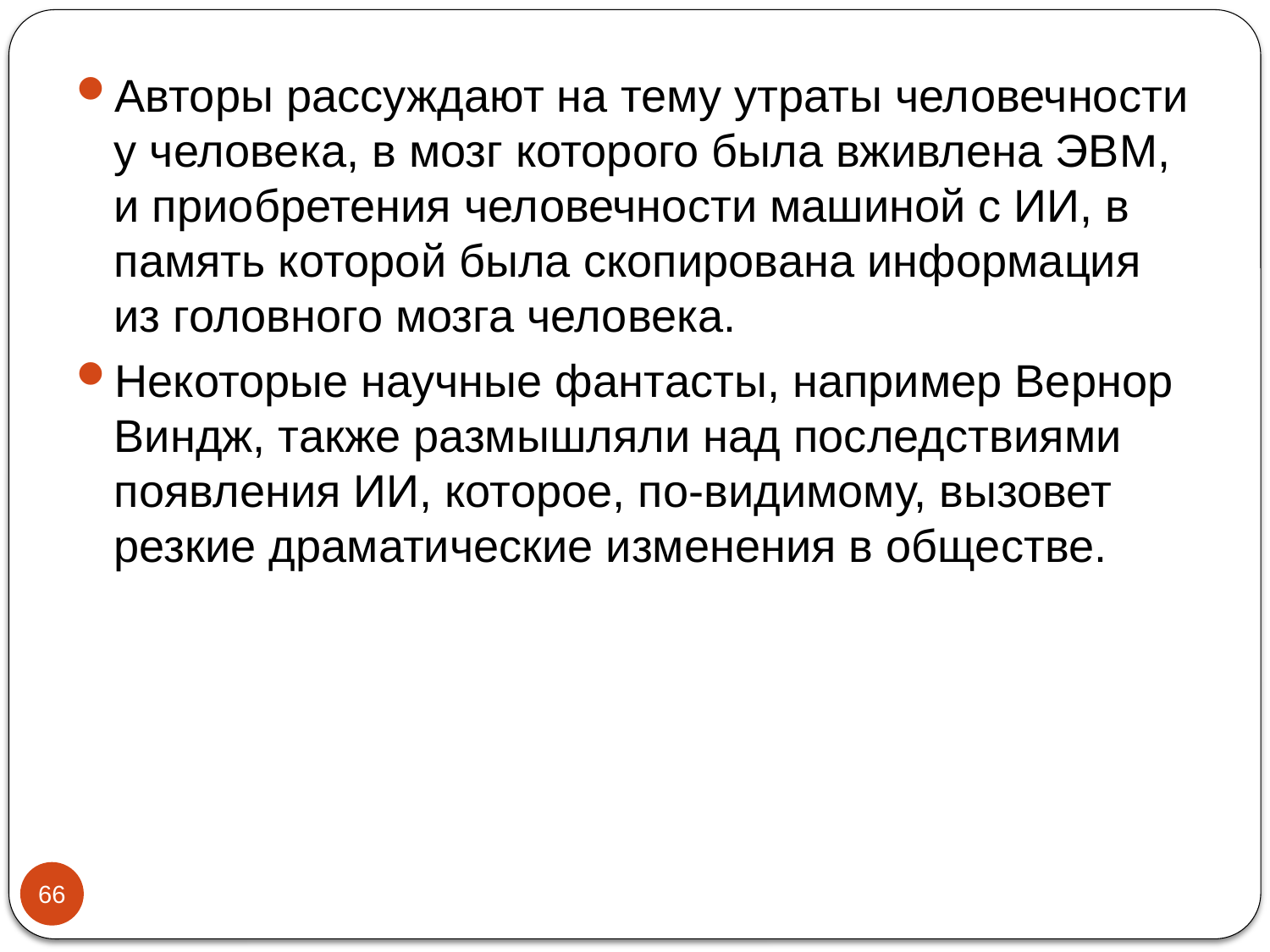

Авторы рассуждают на тему утраты человечности у человека, в мозг которого была вживлена ЭВМ, и приобретения человечности машиной с ИИ, в память которой была скопирована информация из головного мозга человека.
Некоторые научные фантасты, например Вернор Виндж, также размышляли над последствиями появления ИИ, которое, по-видимому, вызовет резкие драматические изменения в обществе.

66